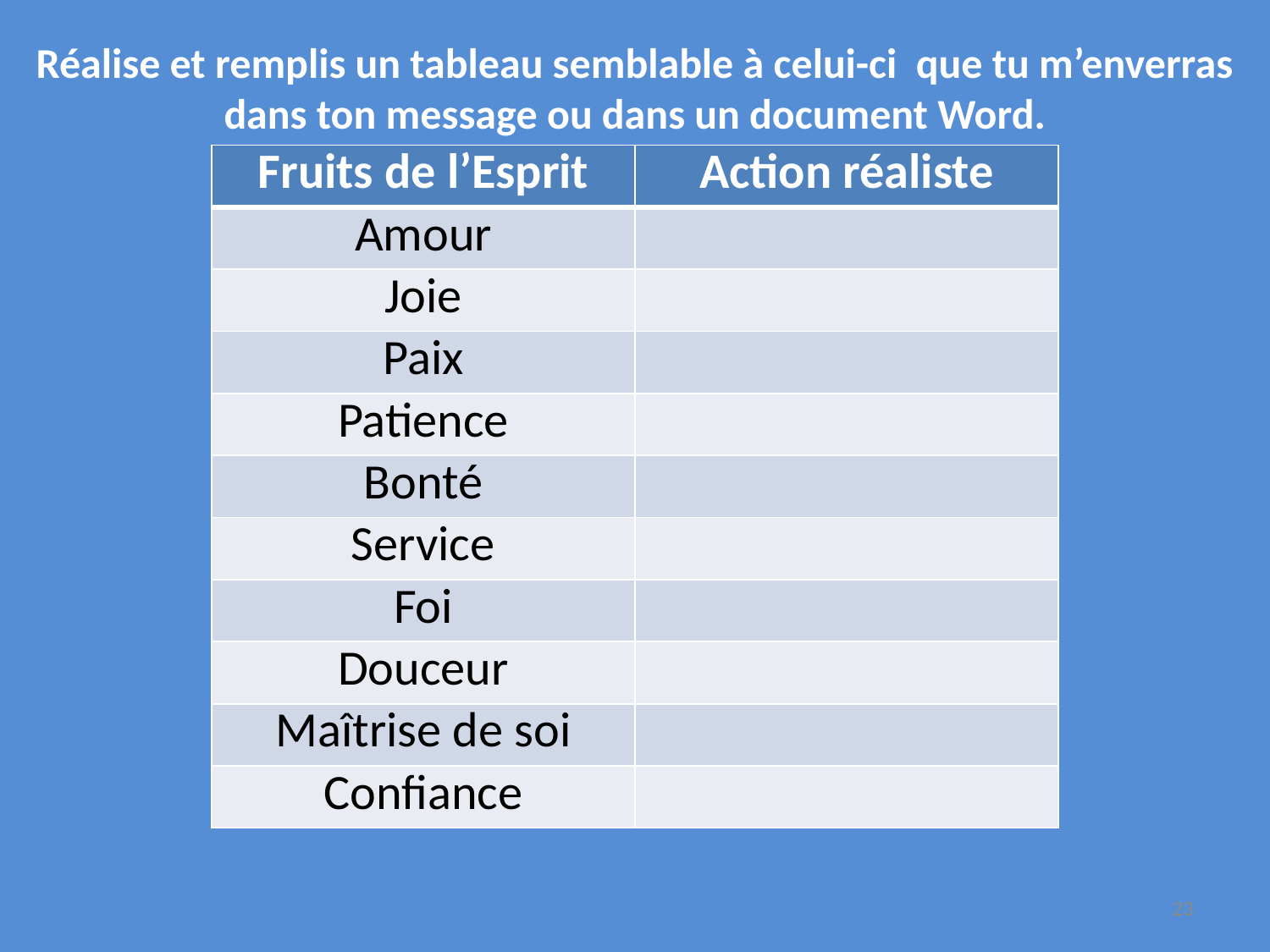

Réalise et remplis un tableau semblable à celui-ci  que tu m’enverras dans ton message ou dans un document Word.
| Fruits de l’Esprit | Action réaliste |
| --- | --- |
| Amour |  |
| Joie |  |
| Paix |  |
| Patience |  |
| Bonté |  |
| Service |  |
| Foi |  |
| Douceur |  |
| Maîtrise de soi |  |
| Confiance |  |
23